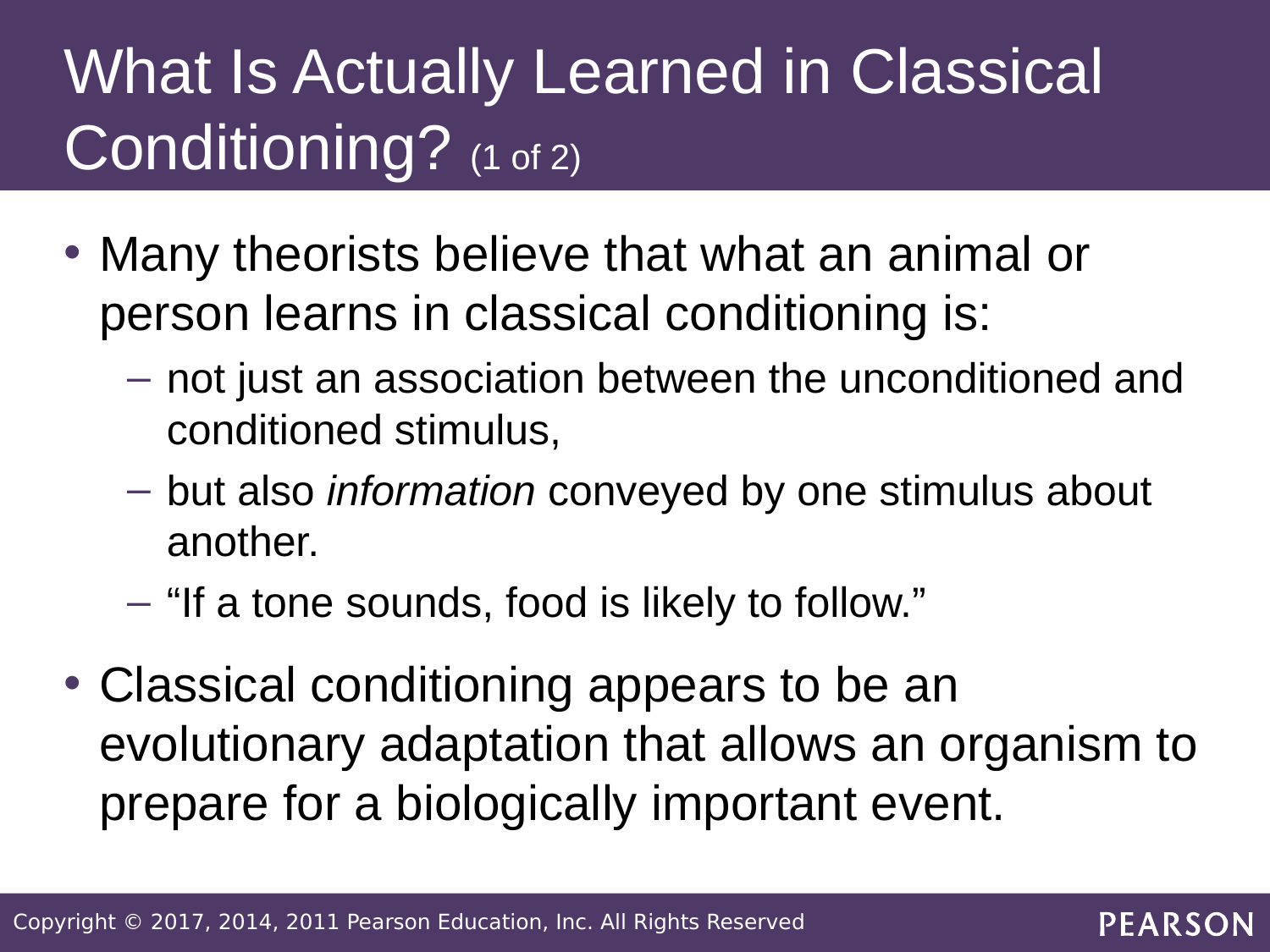

# What Is Actually Learned in Classical Conditioning? (1 of 2)
Many theorists believe that what an animal or person learns in classical conditioning is:
not just an association between the unconditioned and conditioned stimulus,
but also information conveyed by one stimulus about another.
“If a tone sounds, food is likely to follow.”
Classical conditioning appears to be an evolutionary adaptation that allows an organism to prepare for a biologically important event.